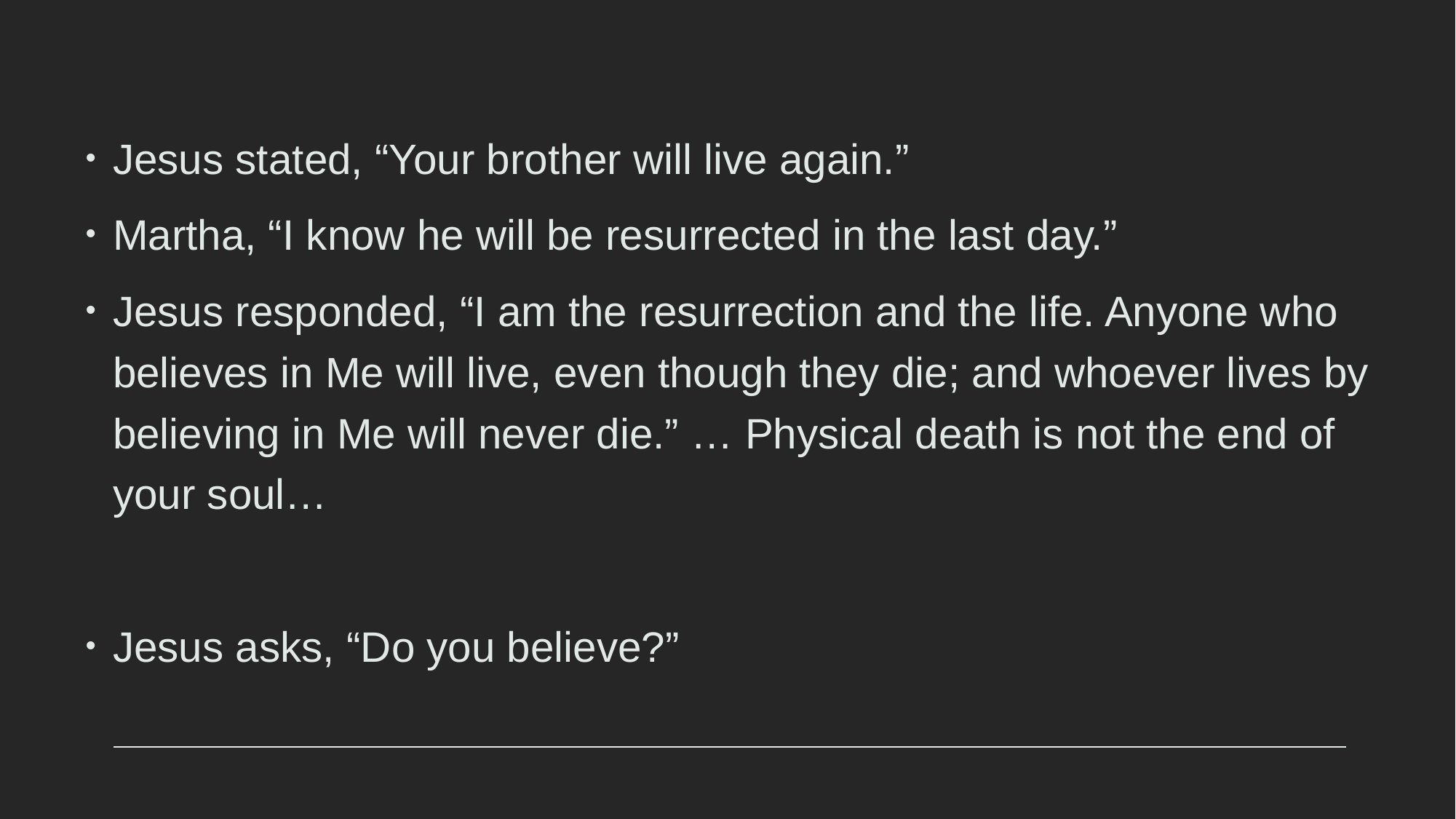

Jesus stated, “Your brother will live again.”
Martha, “I know he will be resurrected in the last day.”
Jesus responded, “I am the resurrection and the life. Anyone who believes in Me will live, even though they die; and whoever lives by believing in Me will never die.” … Physical death is not the end of your soul…

Jesus asks, “Do you believe?”